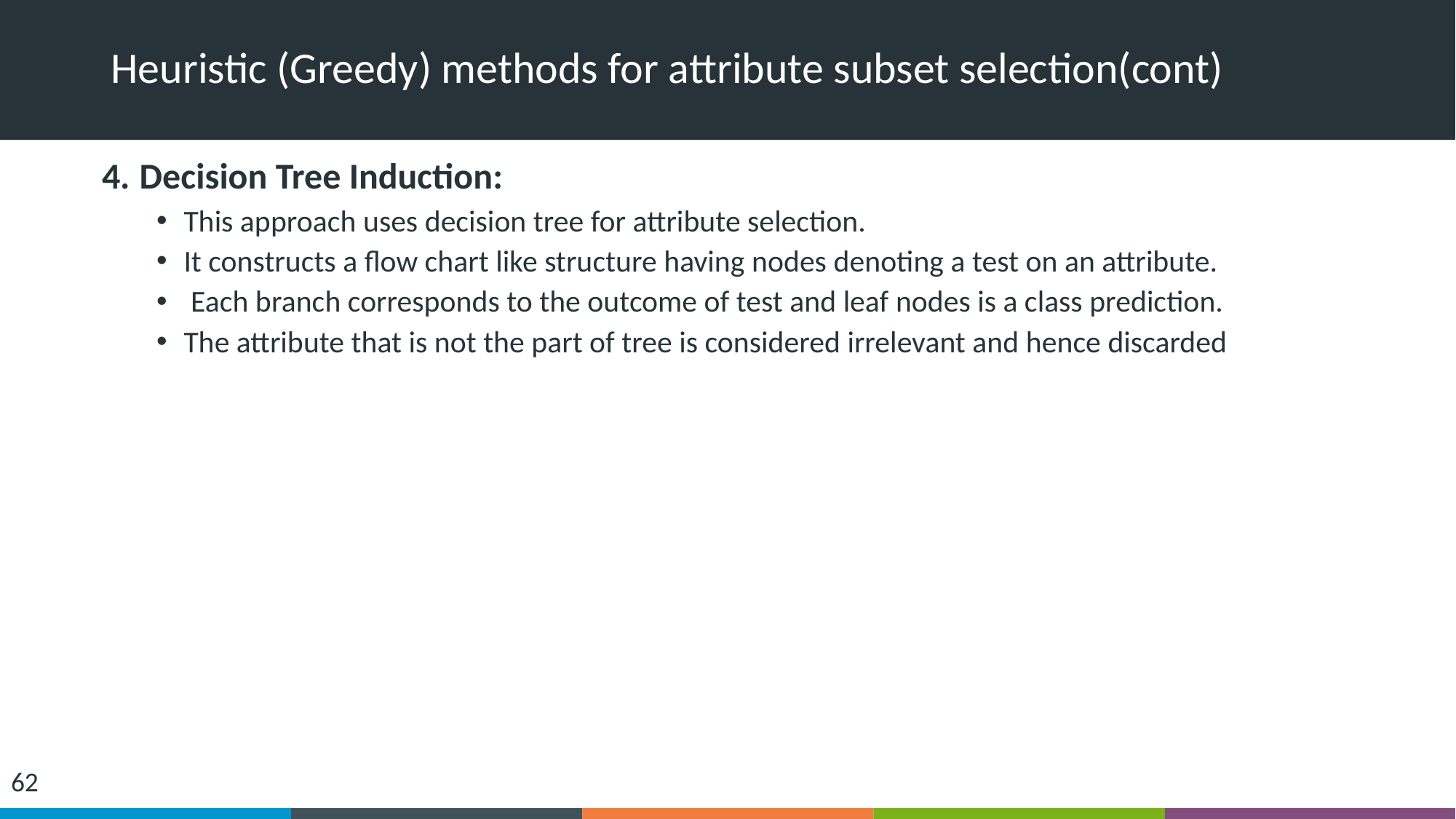

# Heuristic (Greedy) methods for attribute subset selection(cont)
4. Decision Tree Induction:
This approach uses decision tree for attribute selection.
It constructs a flow chart like structure having nodes denoting a test on an attribute.
 Each branch corresponds to the outcome of test and leaf nodes is a class prediction.
The attribute that is not the part of tree is considered irrelevant and hence discarded

62